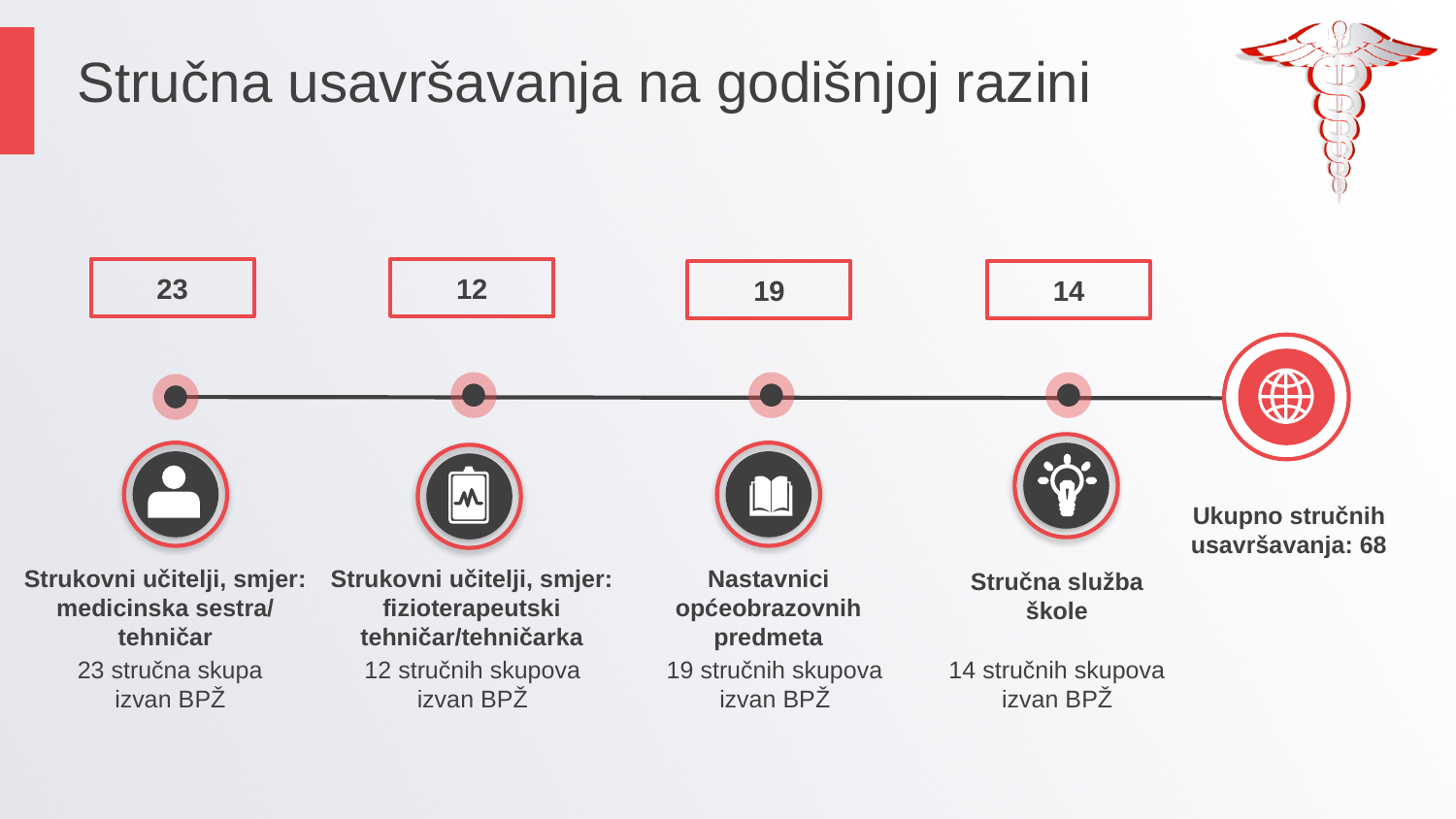

Stručna usavršavanja na godišnjoj razini
23
12
14
19

Ukupno stručnih usavršavanja: 68
Strukovni učitelji, smjer: fizioterapeutski tehničar/tehničarka
Strukovni učitelji, smjer: medicinska sestra/tehničar
23 stručna skupa izvan BPŽ
Nastavnici općeobrazovnih predmeta
19 stručnih skupova izvan BPŽ
Stručna služba škole
14 stručnih skupova izvan BPŽ
12 stručnih skupova izvan BPŽ